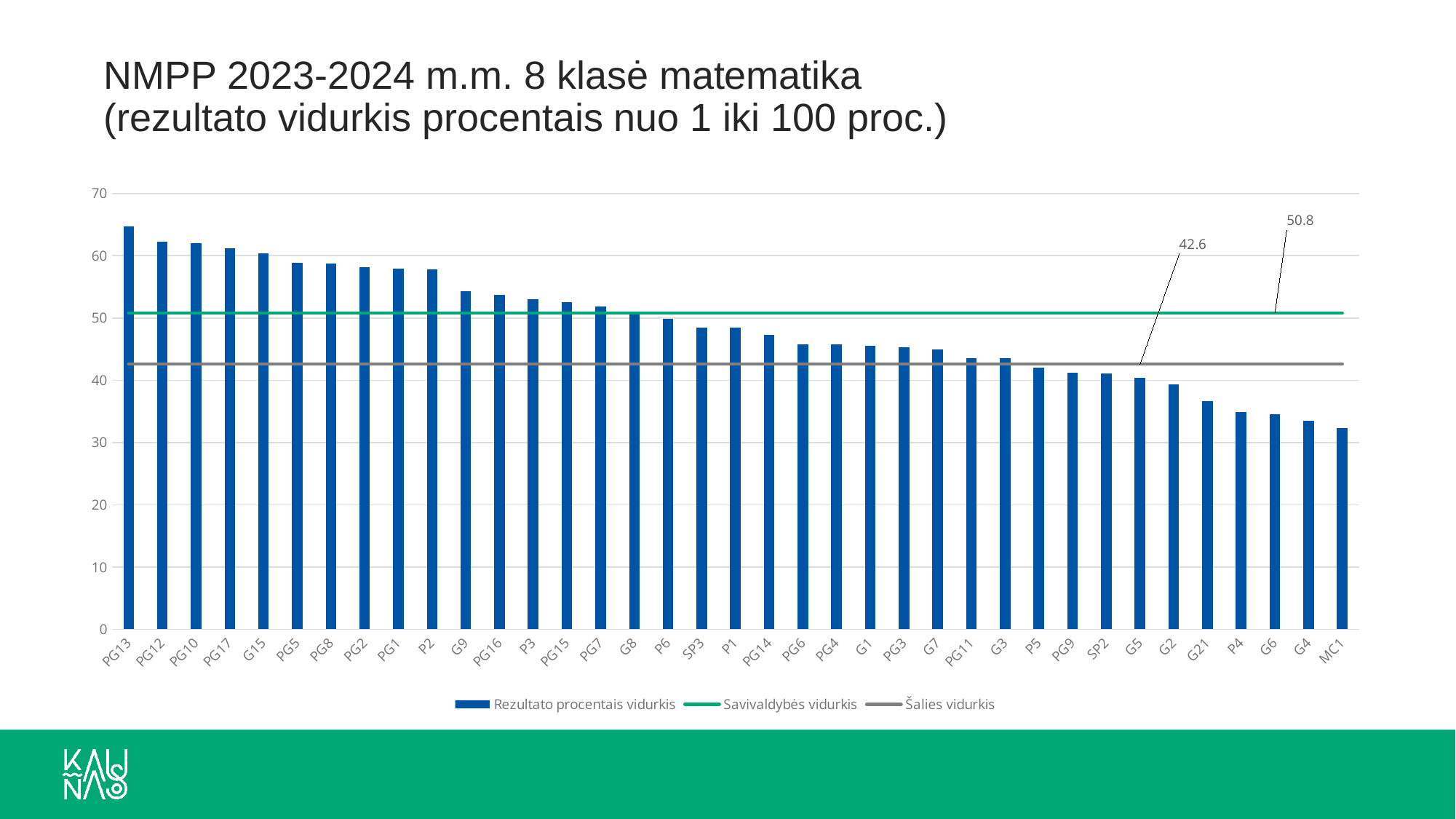

# NMPP 2023-2024 m.m. 8 klasė matematika (rezultato vidurkis procentais nuo 1 iki 100 proc.)

### Chart

| Category | Rezultato procentais vidurkis | Savivaldybės vidurkis | Šalies vidurkis |
|---|---|---|---|
| PG13 | 64.7 | 50.8 | 42.6 |
| PG12 | 62.3 | 50.8 | 42.6 |
| PG10 | 62.0 | 50.8 | 42.6 |
| PG17 | 61.2 | 50.8 | 42.6 |
| G15 | 60.4 | 50.8 | 42.6 |
| PG5 | 58.9 | 50.8 | 42.6 |
| PG8 | 58.7 | 50.8 | 42.6 |
| PG2 | 58.1 | 50.8 | 42.6 |
| PG1 | 57.9 | 50.8 | 42.6 |
| P2 | 57.8 | 50.8 | 42.6 |
| G9 | 54.3 | 50.8 | 42.6 |
| PG16 | 53.7 | 50.8 | 42.6 |
| P3 | 53.0 | 50.8 | 42.6 |
| PG15 | 52.5 | 50.8 | 42.6 |
| PG7 | 51.9 | 50.8 | 42.6 |
| G8 | 50.8 | 50.8 | 42.6 |
| P6 | 49.8 | 50.8 | 42.6 |
| SP3 | 48.4 | 50.8 | 42.6 |
| P1 | 48.4 | 50.8 | 42.6 |
| PG14 | 47.3 | 50.8 | 42.6 |
| PG6 | 45.8 | 50.8 | 42.6 |
| PG4 | 45.8 | 50.8 | 42.6 |
| G1 | 45.5 | 50.8 | 42.6 |
| PG3 | 45.3 | 50.8 | 42.6 |
| G7 | 45.0 | 50.8 | 42.6 |
| PG11 | 43.6 | 50.8 | 42.6 |
| G3 | 43.5 | 50.8 | 42.6 |
| P5 | 42.0 | 50.8 | 42.6 |
| PG9 | 41.2 | 50.8 | 42.6 |
| SP2 | 41.1 | 50.8 | 42.6 |
| G5 | 40.4 | 50.8 | 42.6 |
| G2 | 39.3 | 50.8 | 42.6 |
| G21 | 36.7 | 50.8 | 42.6 |
| P4 | 34.9 | 50.8 | 42.6 |
| G6 | 34.5 | 50.8 | 42.6 |
| G4 | 33.5 | 50.8 | 42.6 |
| MC1 | 32.3 | 50.8 | 42.6 |